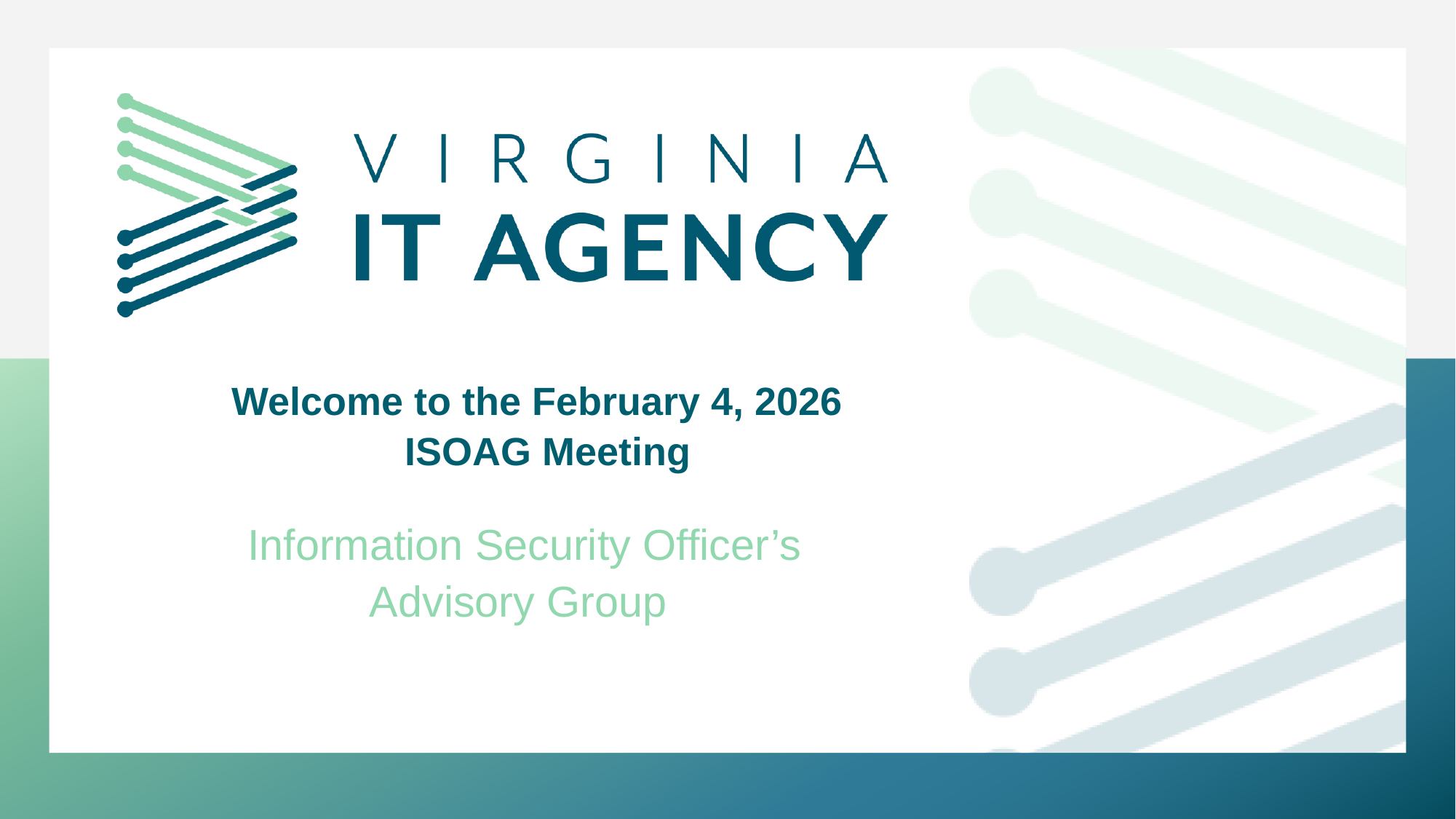

Welcome to the February 4, 2026
 ISOAG Meeting
     Information Security Officer’s
Advisory Group